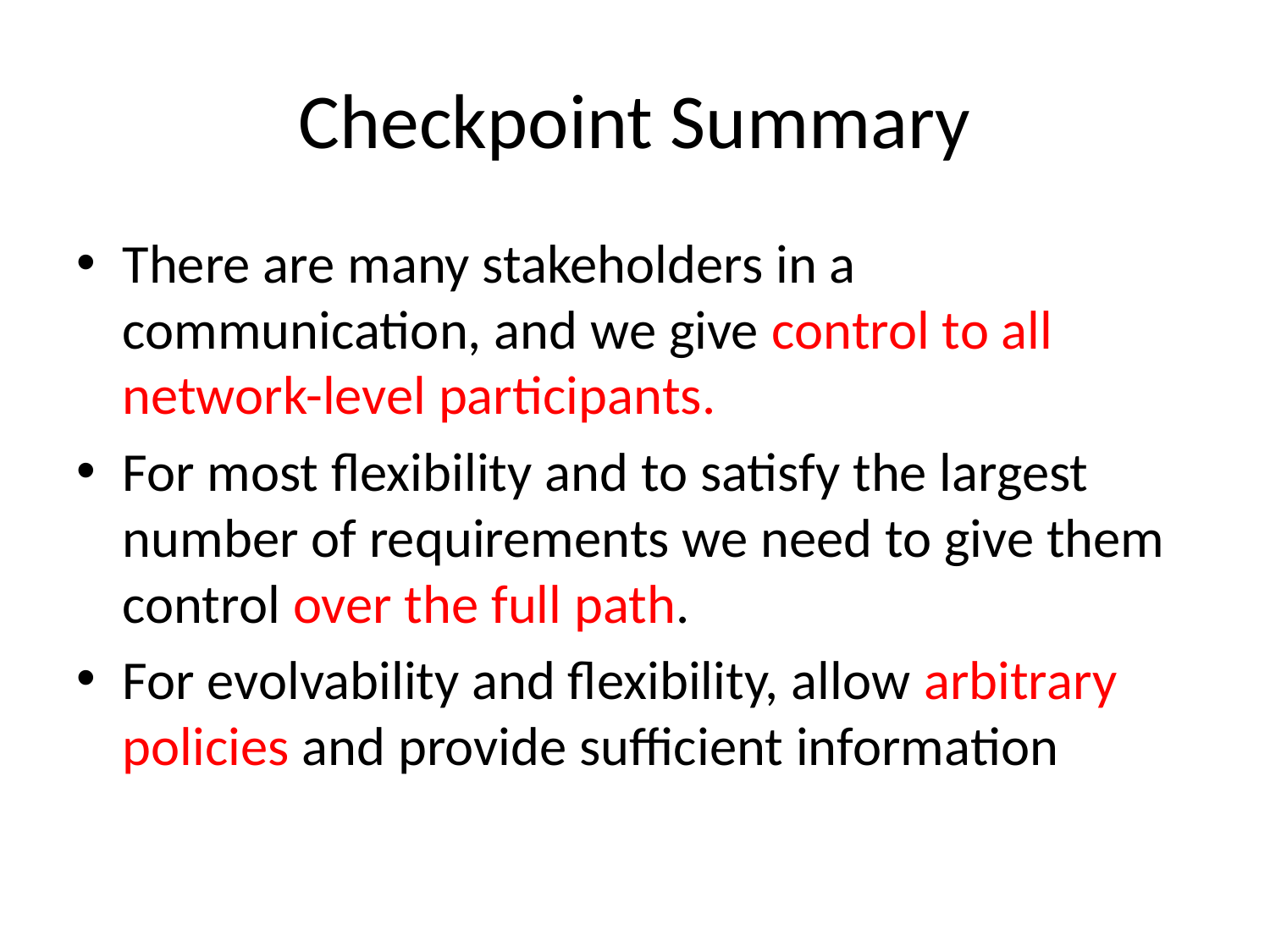

# Checkpoint Summary
There are many stakeholders in a communication, and we give control to all network-level participants.
For most flexibility and to satisfy the largest number of requirements we need to give them control over the full path.
For evolvability and flexibility, allow arbitrary policies and provide sufficient information